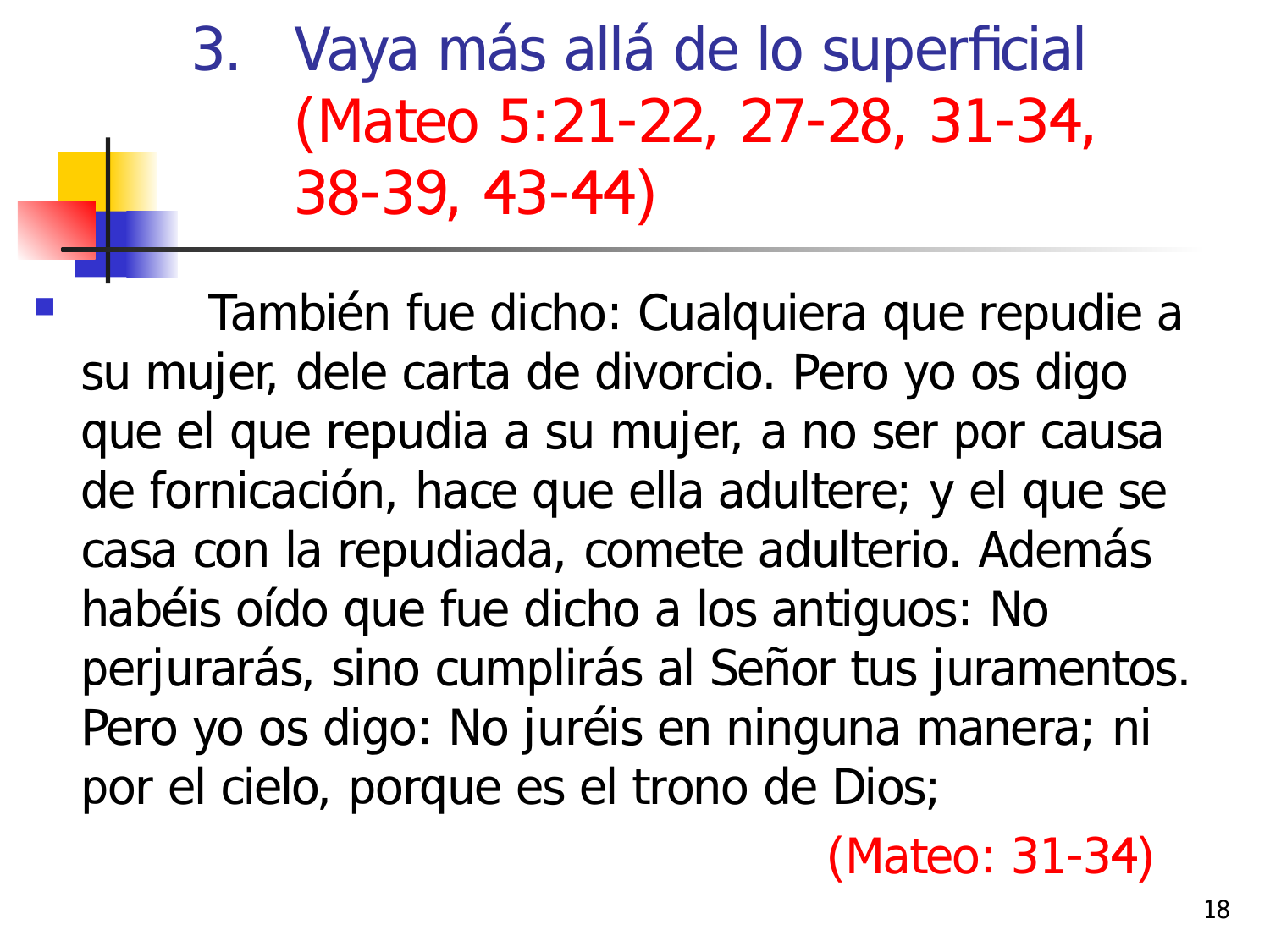

# Vaya más allá de lo superficial   (Mateo 5:21-22, 27-28, 31-34, 38-39, 43-44)
	También fue dicho: Cualquiera que repudie a su mujer, dele carta de divorcio. Pero yo os digo que el que repudia a su mujer, a no ser por causa de fornicación, hace que ella adultere; y el que se casa con la repudiada, comete adulterio. Además habéis oído que fue dicho a los antiguos: No perjurarás, sino cumplirás al Señor tus juramentos. Pero yo os digo: No juréis en ninguna manera; ni por el cielo, porque es el trono de Dios;
			(Mateo: 31-34)

18